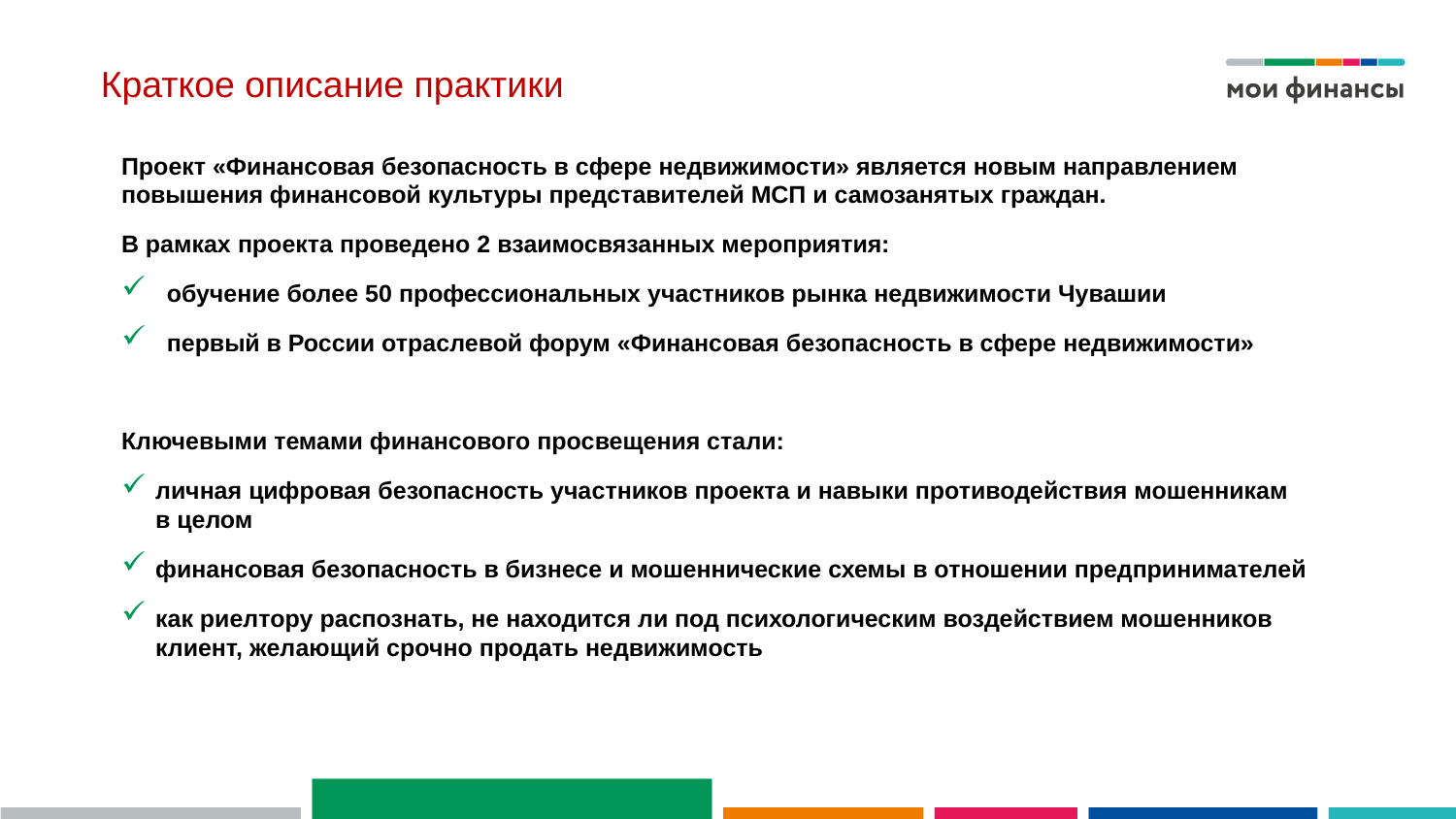

# Краткое описание практики
Проект «Финансовая безопасность в сфере недвижимости» является новым направлением повышения финансовой культуры представителей МСП и самозанятых граждан.
В рамках проекта проведено 2 взаимосвязанных мероприятия:
обучение более 50 профессиональных участников рынка недвижимости Чувашии
первый в России отраслевой форум «Финансовая безопасность в сфере недвижимости»

Ключевыми темами финансового просвещения стали:
личная цифровая безопасность участников проекта и навыки противодействия мошенникам
в целом
финансовая безопасность в бизнесе и мошеннические схемы в отношении предпринимателей
как риелтору распознать, не находится ли под психологическим воздействием мошенников клиент, желающий срочно продать недвижимость